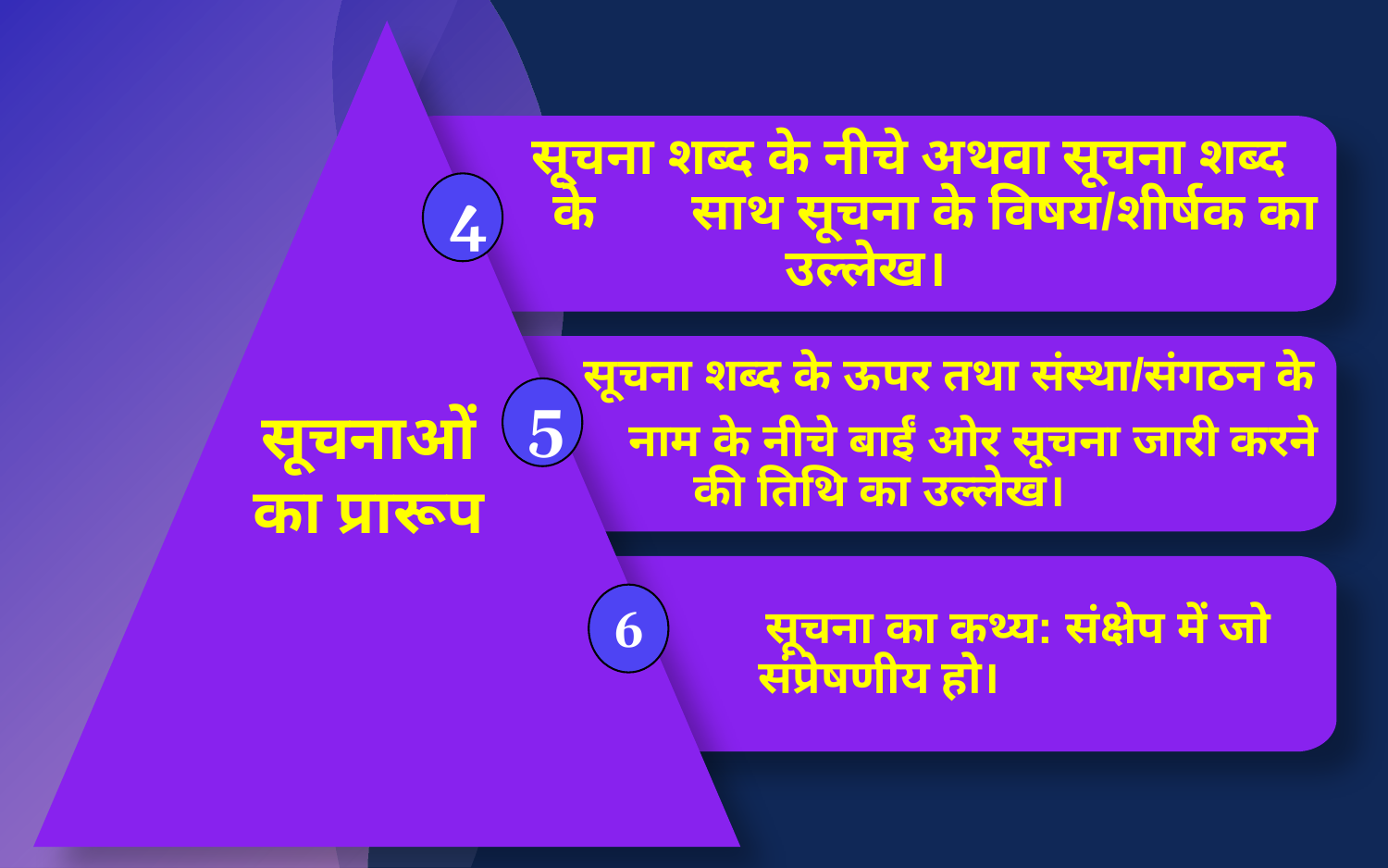

सूचना शब्द के नीचे अथवा सूचना शब्द 	के   	साथ सूचना के विषय/शीर्षक का उल्लेख।
4
	सूचना शब्द के ऊपर तथा संस्था/संगठन के
	    नाम के नीचे बाईं ओर सूचना जारी करने की तिथि का उल्लेख।
5
सूचनाओं का प्रारूप
		सूचना का कथ्य: संक्षेप में जो संप्रेषणीय हो।
6